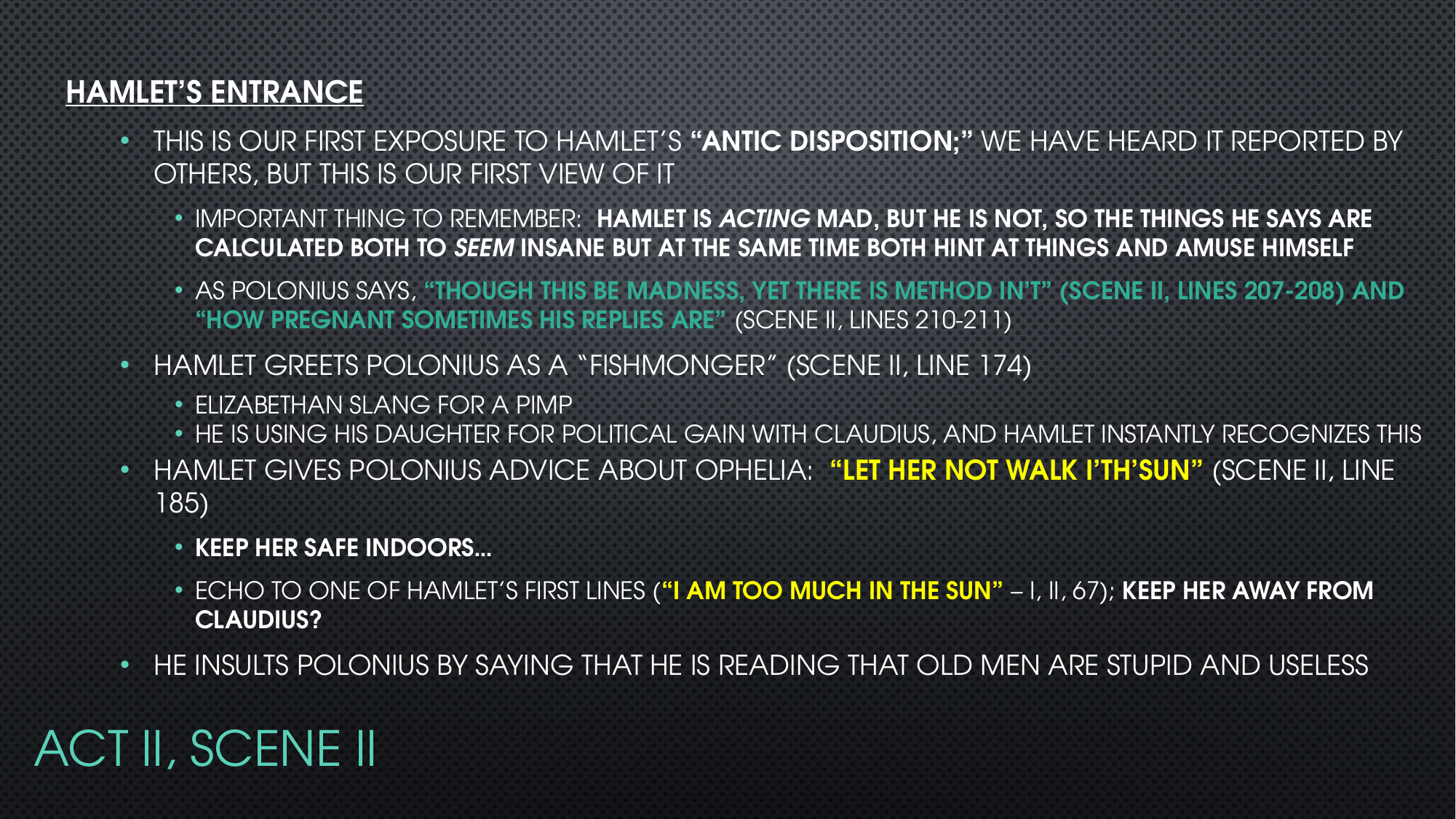

Hamlet’s entrance
This is our first exposure to Hamlet’s “antic disposition;” we have heard it reported by others, but this is our first view of it
important thing to remember:  Hamlet is acting mad, but he is not, so the things he says are calculated both to seem insane but at the same time both hint at things and amuse himself
As Polonius says, “Though this be madness, yet there is method in’t” (scene ii, lines 207-208) and “How pregnant sometimes his replies are” (scene ii, lines 210-211)
Hamlet greets Polonius as a “fishmonger” (scene ii, line 174)
Elizabethan slang for a pimp
He is using his daughter for political gain with Claudius, and Hamlet instantly recognizes this
Hamlet gives Polonius advice about Ophelia:  “Let her not walk i’th’sun” (scene ii, line 185)
Keep her safe indoors…
Echo to one of Hamlet’s first lines (“I am too much in the sun” – I, ii, 67); keep her away from Claudius?
He insults Polonius by saying that he is reading that old men are stupid and useless

# Act II, Scene ii